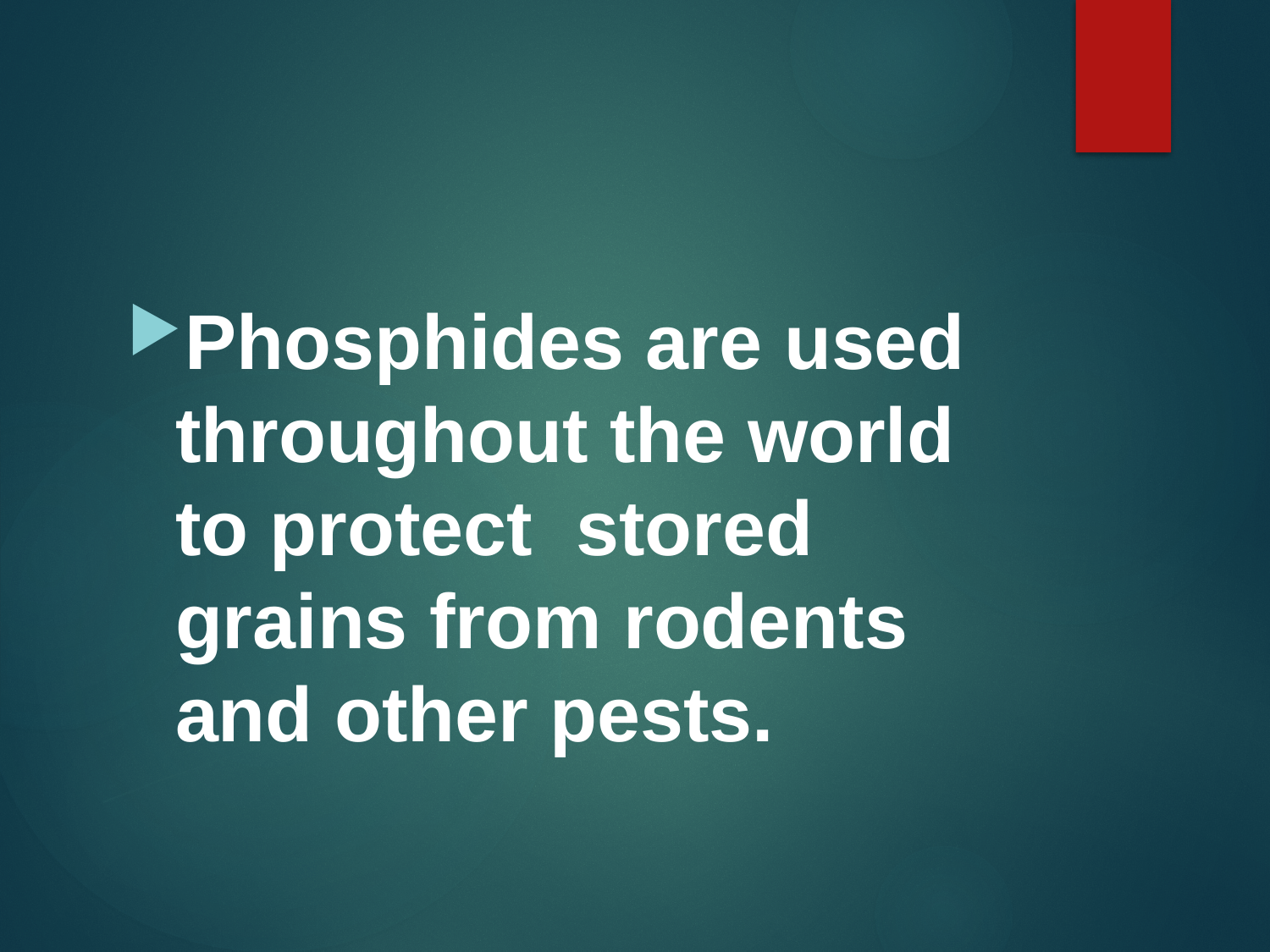

#
Phosphides are used throughout the world to protect  stored grains from rodents and other pests.